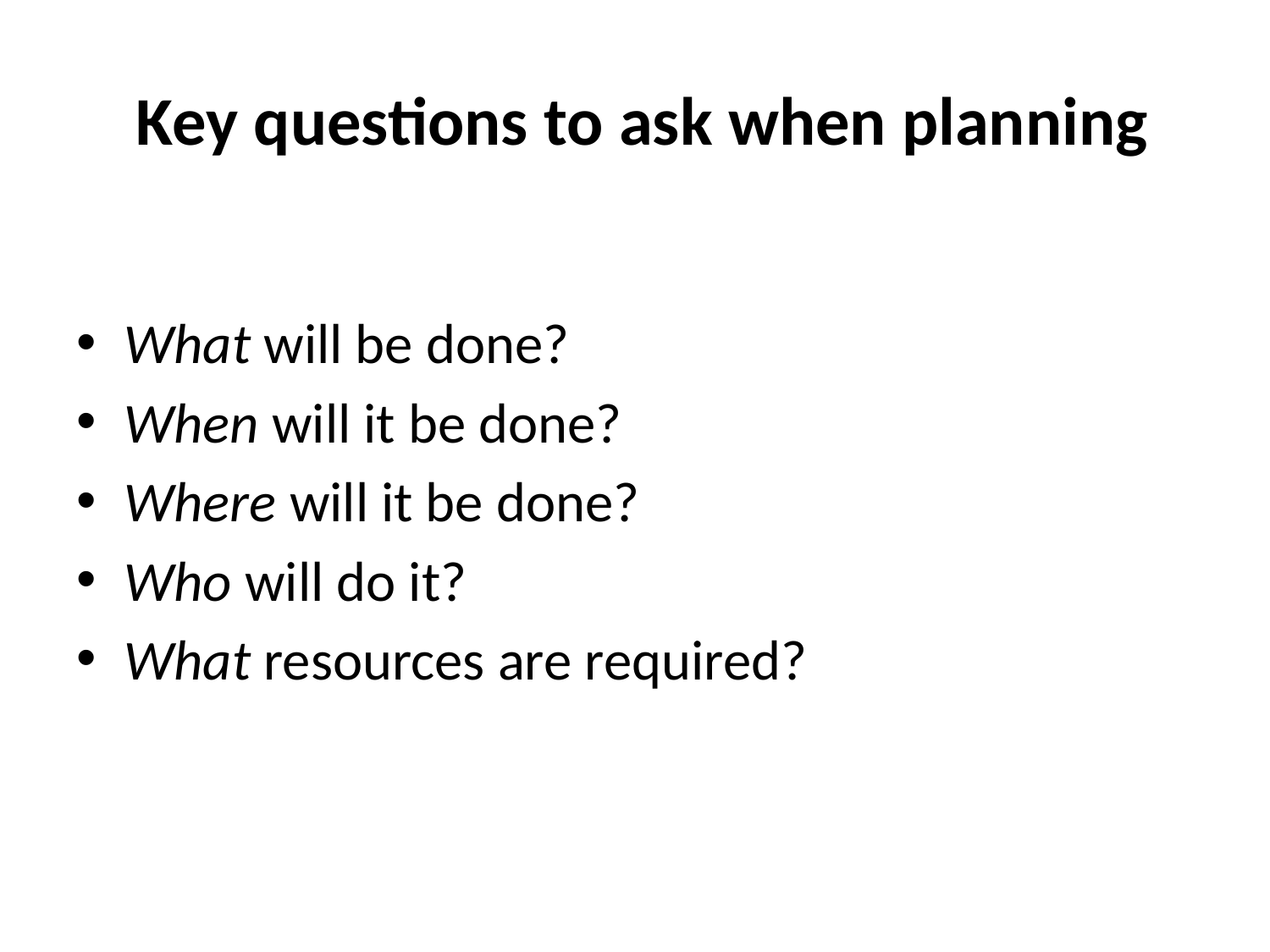

# Key questions to ask when planning

What will be done?
When will it be done?
Where will it be done?
Who will do it?
What resources are required?